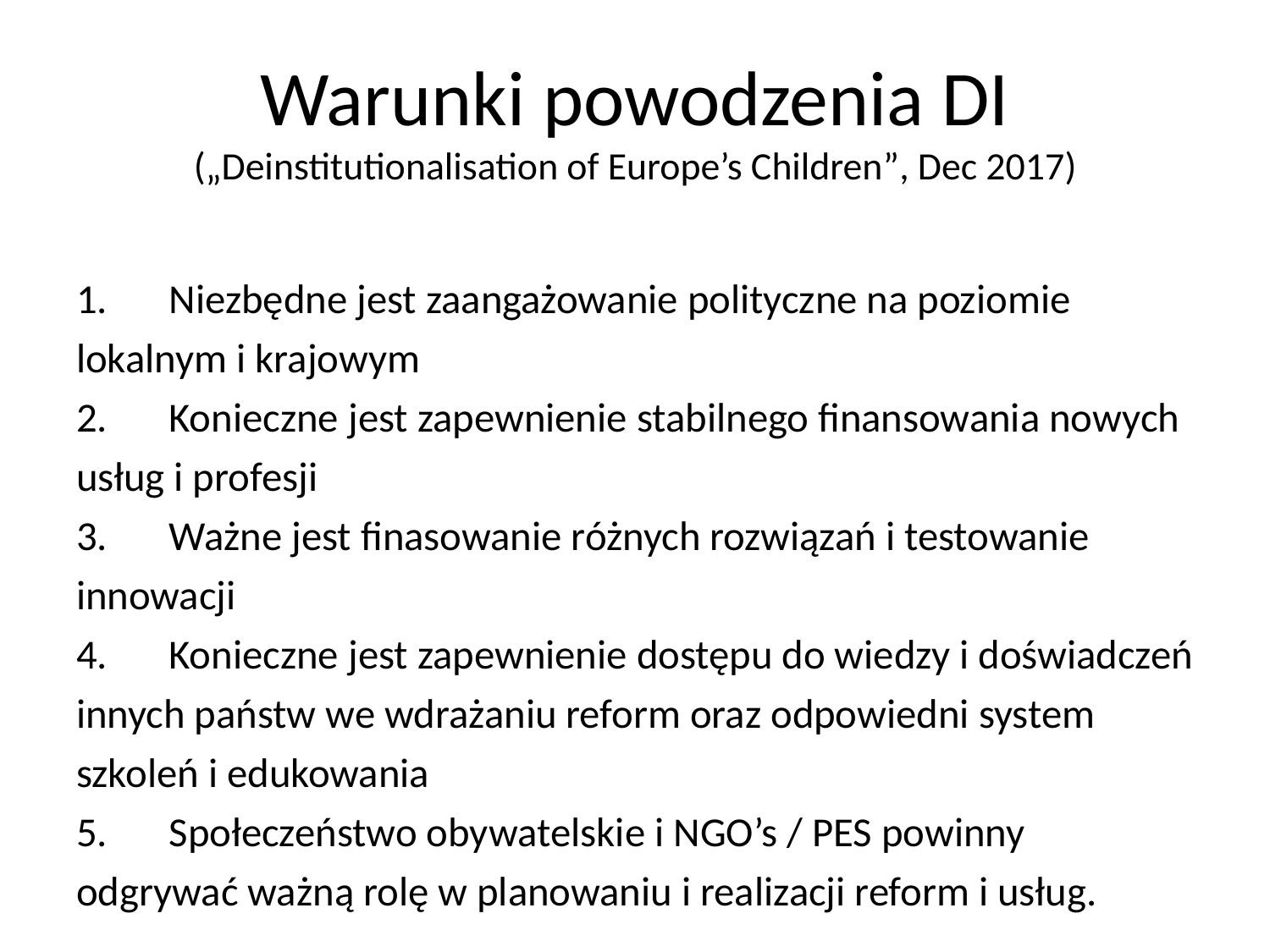

# Warunki powodzenia DI („Deinstitutionalisation of Europe’s Children”, Dec 2017)
1.	Niezbędne jest zaangażowanie polityczne na poziomie lokalnym i krajowym
2.	Konieczne jest zapewnienie stabilnego finansowania nowych usług i profesji
3.	Ważne jest finasowanie różnych rozwiązań i testowanie  innowacji
4.	Konieczne jest zapewnienie dostępu do wiedzy i doświadczeń innych państw we wdrażaniu reform oraz odpowiedni system szkoleń i edukowania
5.	Społeczeństwo obywatelskie i NGO’s / PES powinny odgrywać ważną rolę w planowaniu i realizacji reform i usług.